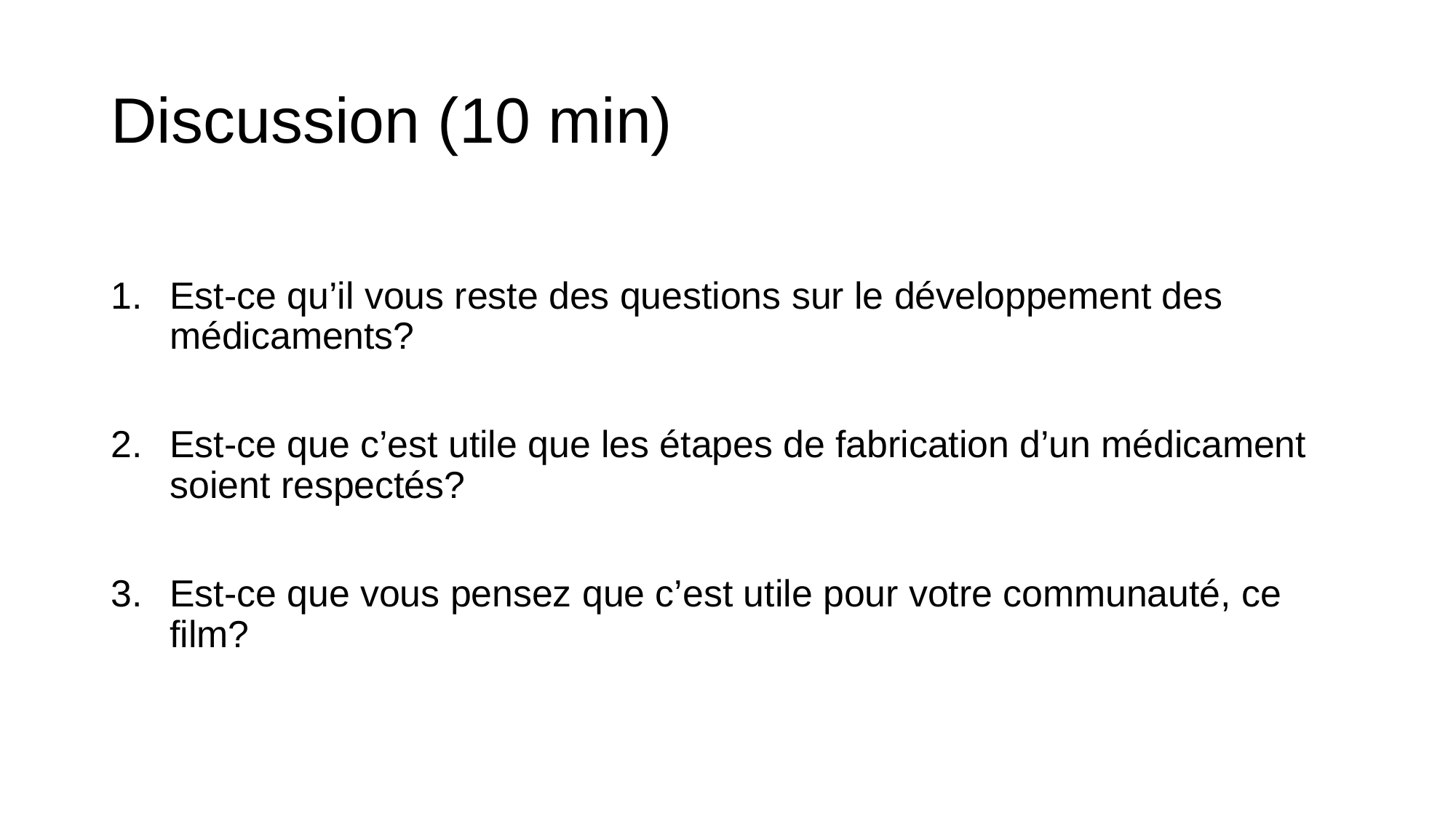

# Discussion (10 min)

Est-ce qu’il vous reste des questions sur le développement des médicaments?

Est-ce que c’est utile que les étapes de fabrication d’un médicament soient respectés?

Est-ce que vous pensez que c’est utile pour votre communauté, ce film?